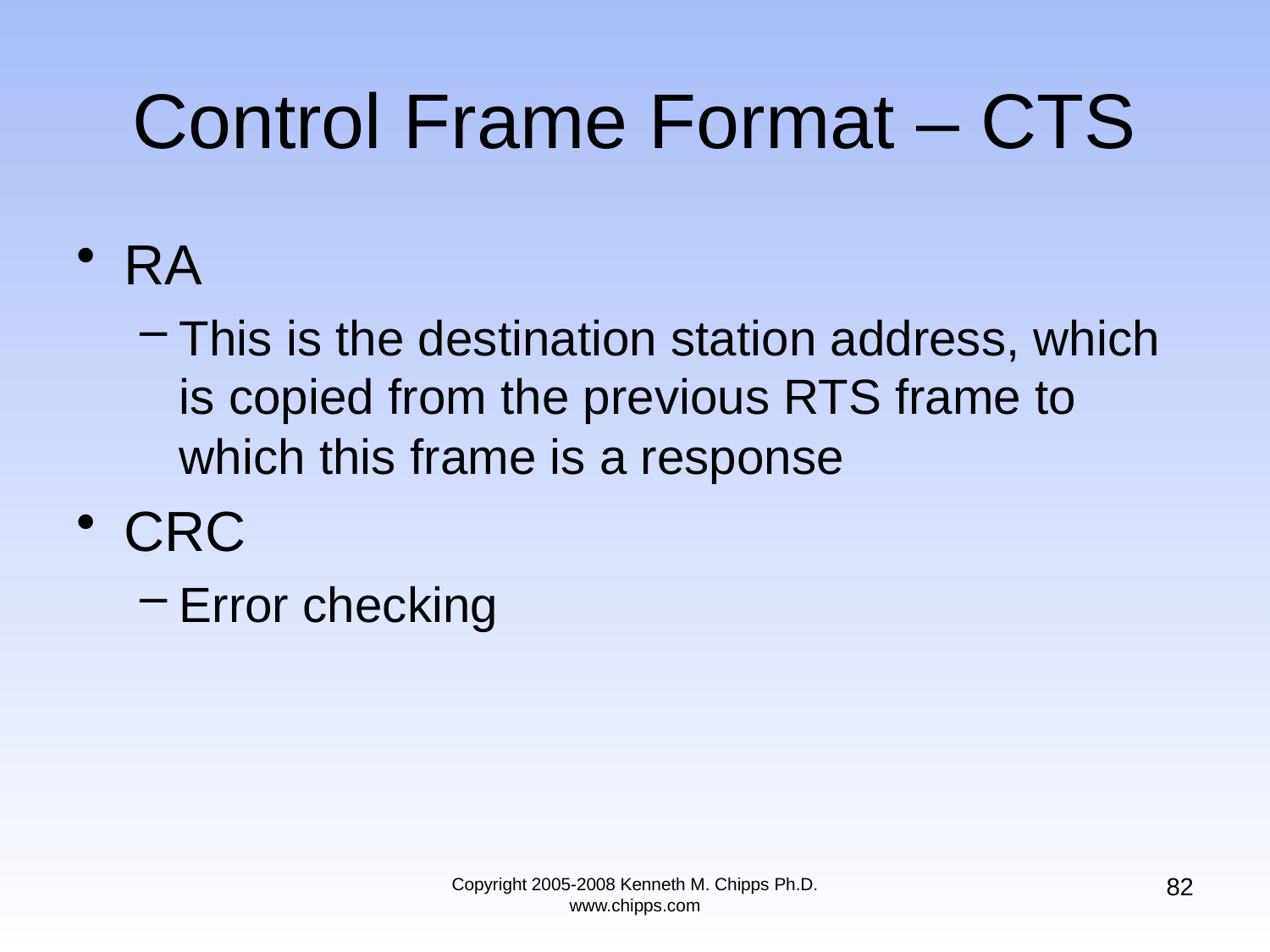

# Control Frame Format – CTS
RA
This is the destination station address, which is copied from the previous RTS frame to which this frame is a response
CRC
Error checking
82
Copyright 2005-2008 Kenneth M. Chipps Ph.D. www.chipps.com